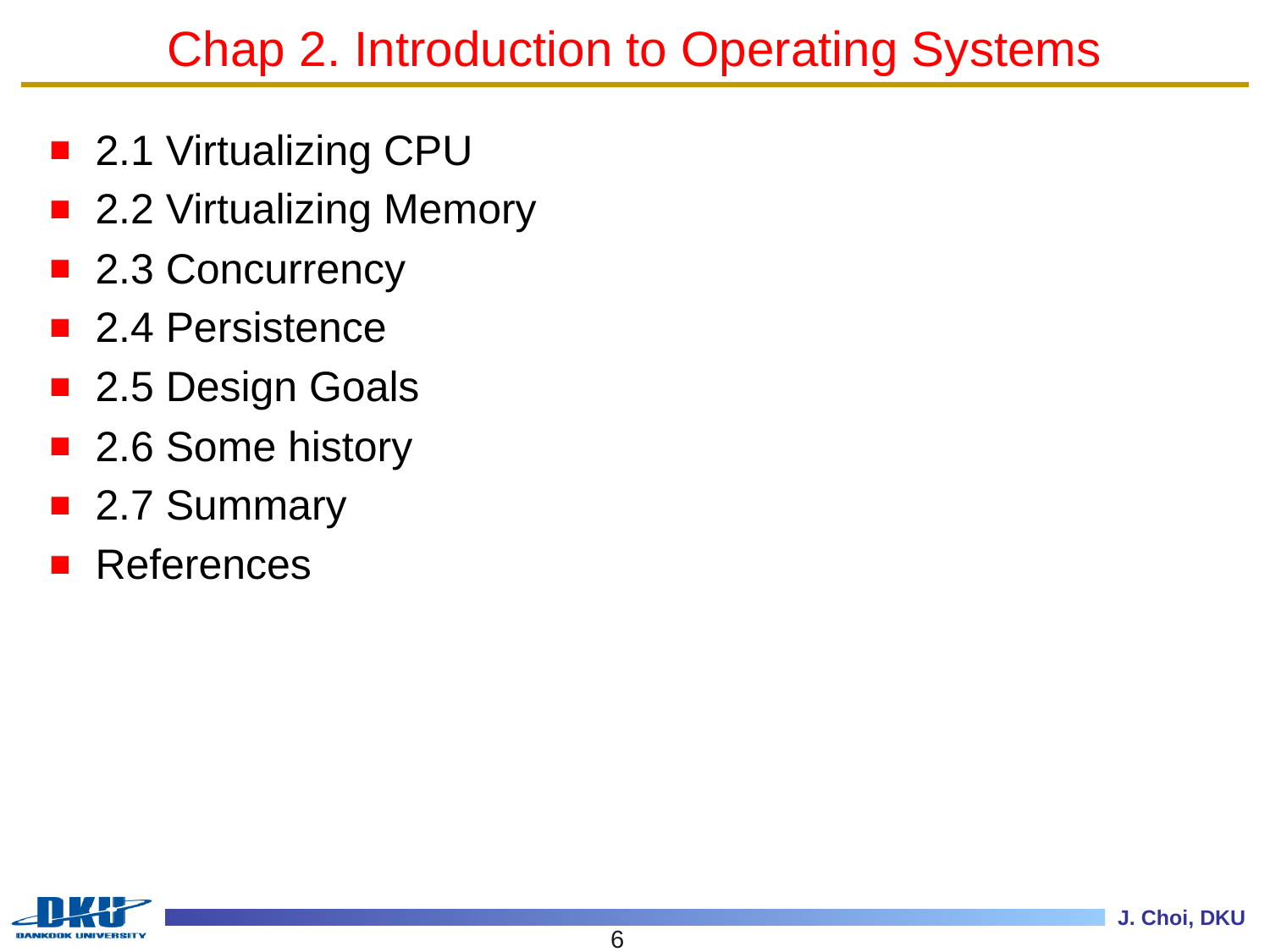

# Chap 2. Introduction to Operating Systems
2.1 Virtualizing CPU
2.2 Virtualizing Memory
2.3 Concurrency
2.4 Persistence
2.5 Design Goals
2.6 Some history
2.7 Summary
References
6